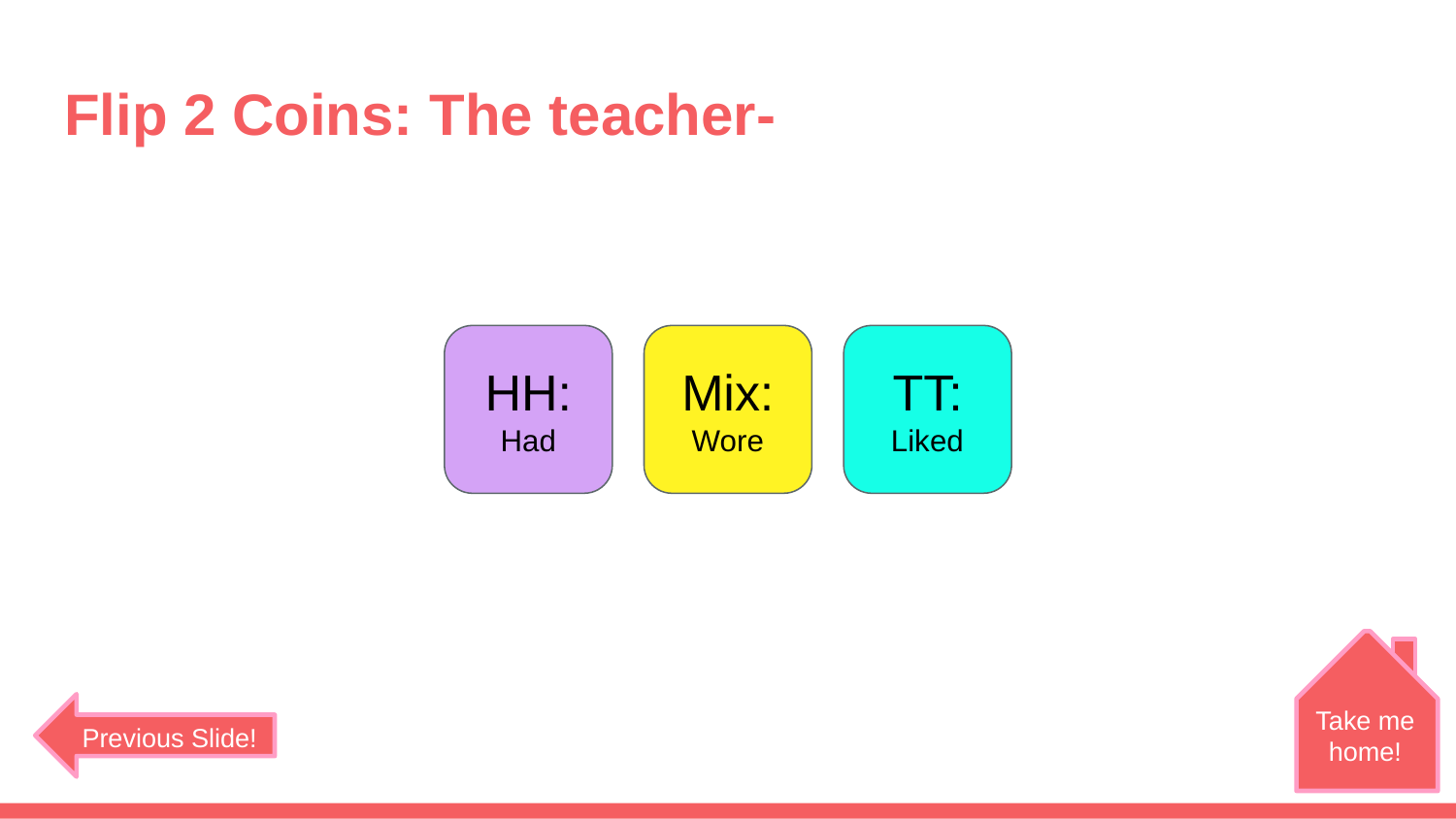

# Flip 2 Coins: The teacher-
HH:
Had
TT:
Liked
Mix:
Wore

Take me home!

Previous Slide!